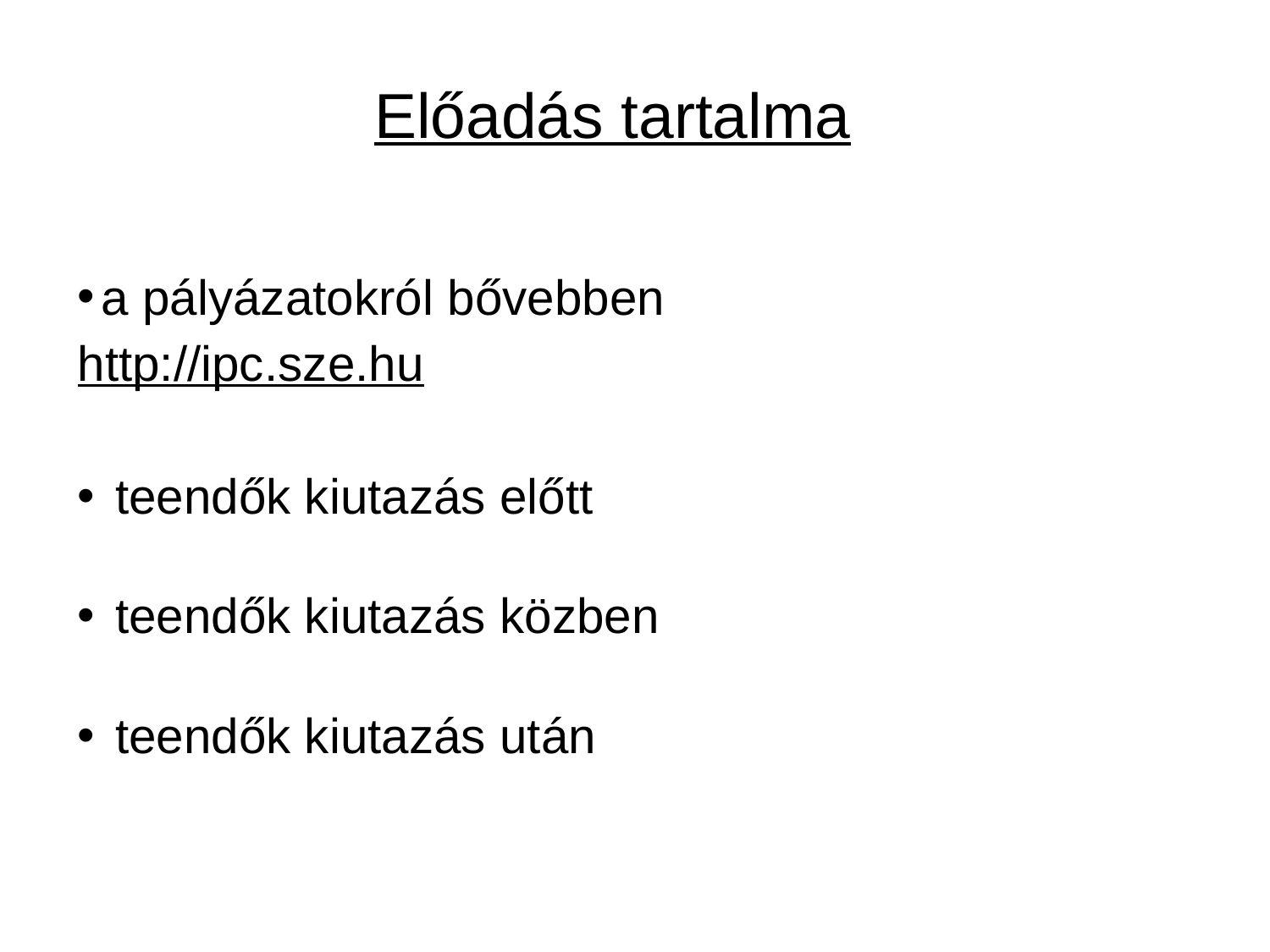

# Előadás tartalma
a pályázatokról bővebben
http://ipc.sze.hu

 teendők kiutazás előtt
 teendők kiutazás közben
 teendők kiutazás után